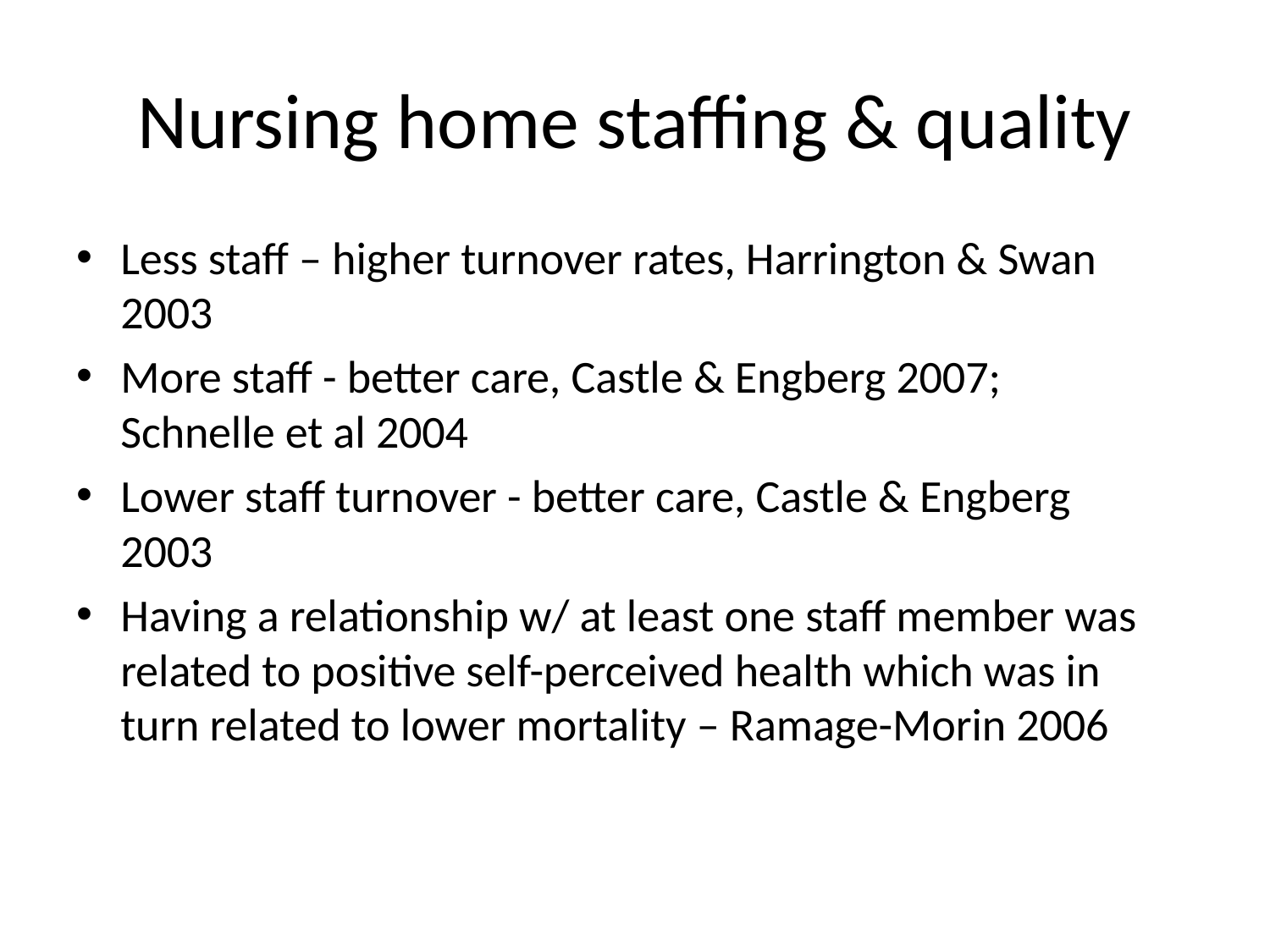

# Nursing home staffing & quality
Less staff – higher turnover rates, Harrington & Swan 2003
More staff - better care, Castle & Engberg 2007; Schnelle et al 2004
Lower staff turnover - better care, Castle & Engberg 2003
Having a relationship w/ at least one staff member was related to positive self-perceived health which was in turn related to lower mortality – Ramage-Morin 2006